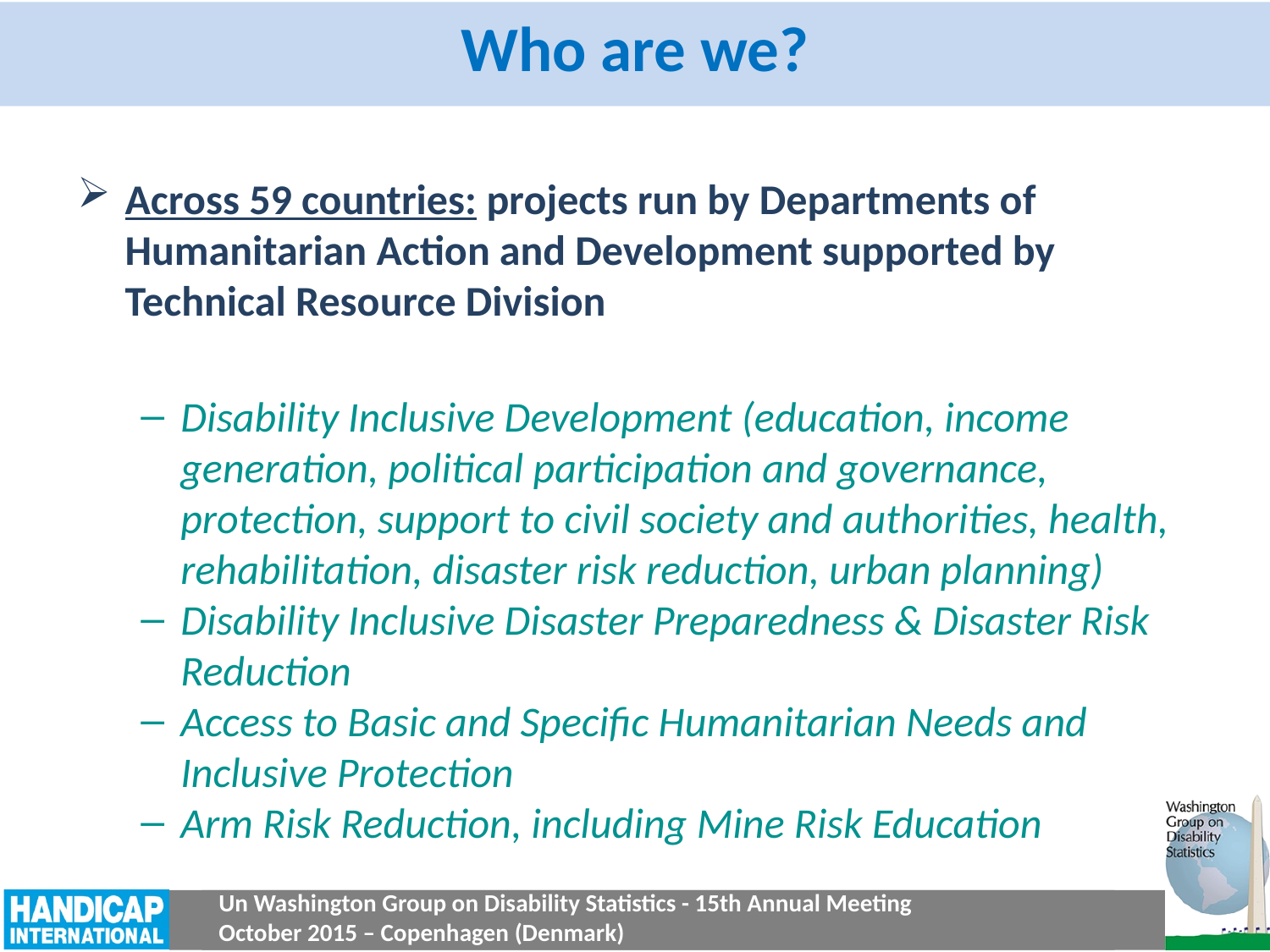

Who are we?
Across 59 countries: projects run by Departments of Humanitarian Action and Development supported by Technical Resource Division

Disability Inclusive Development (education, income generation, political participation and governance, protection, support to civil society and authorities, health, rehabilitation, disaster risk reduction, urban planning)
Disability Inclusive Disaster Preparedness & Disaster Risk Reduction
Access to Basic and Specific Humanitarian Needs and Inclusive Protection
Arm Risk Reduction, including Mine Risk Education